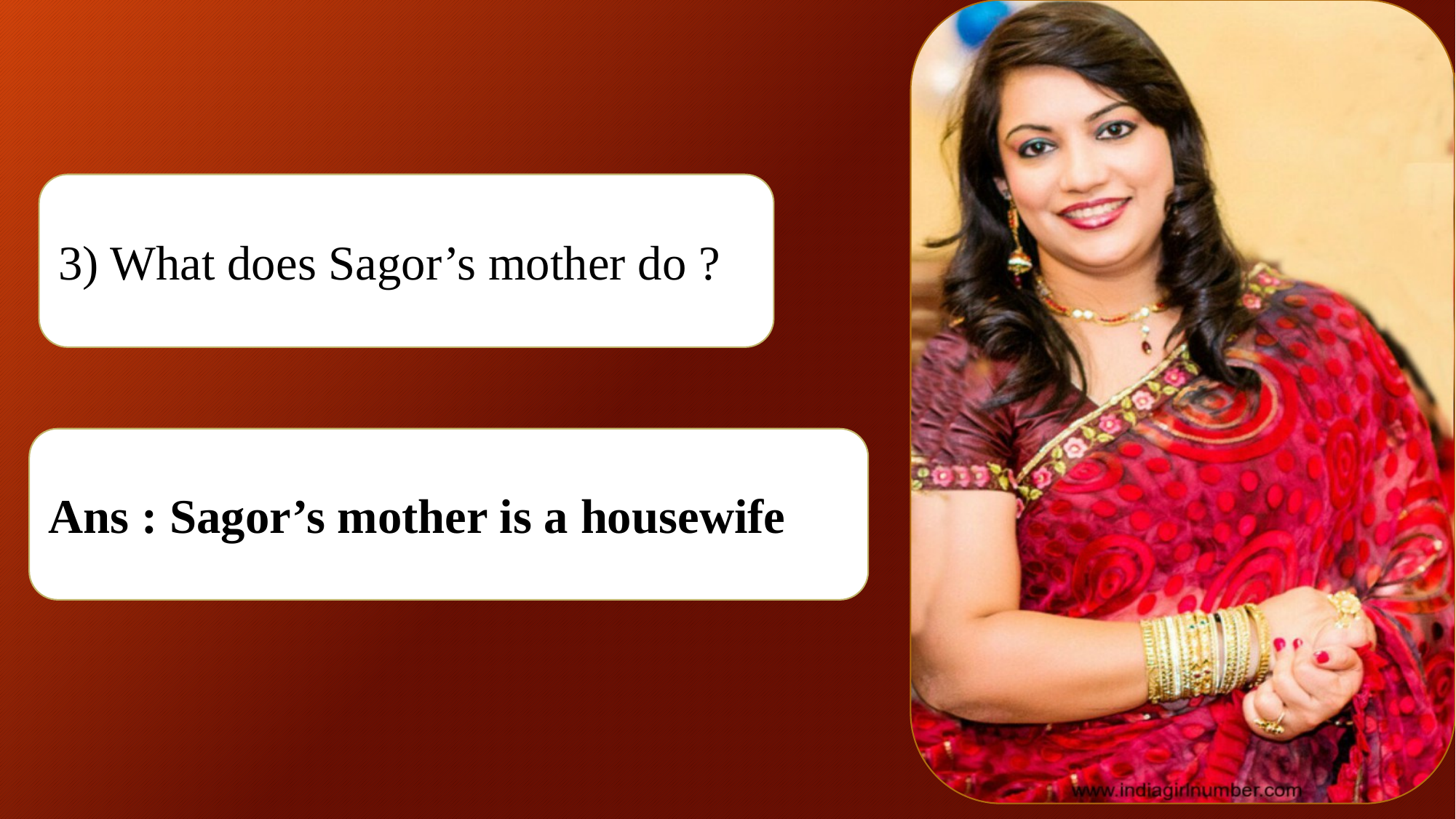

3) What does Sagor’s mother do ?
Ans : Sagor’s mother is a housewife